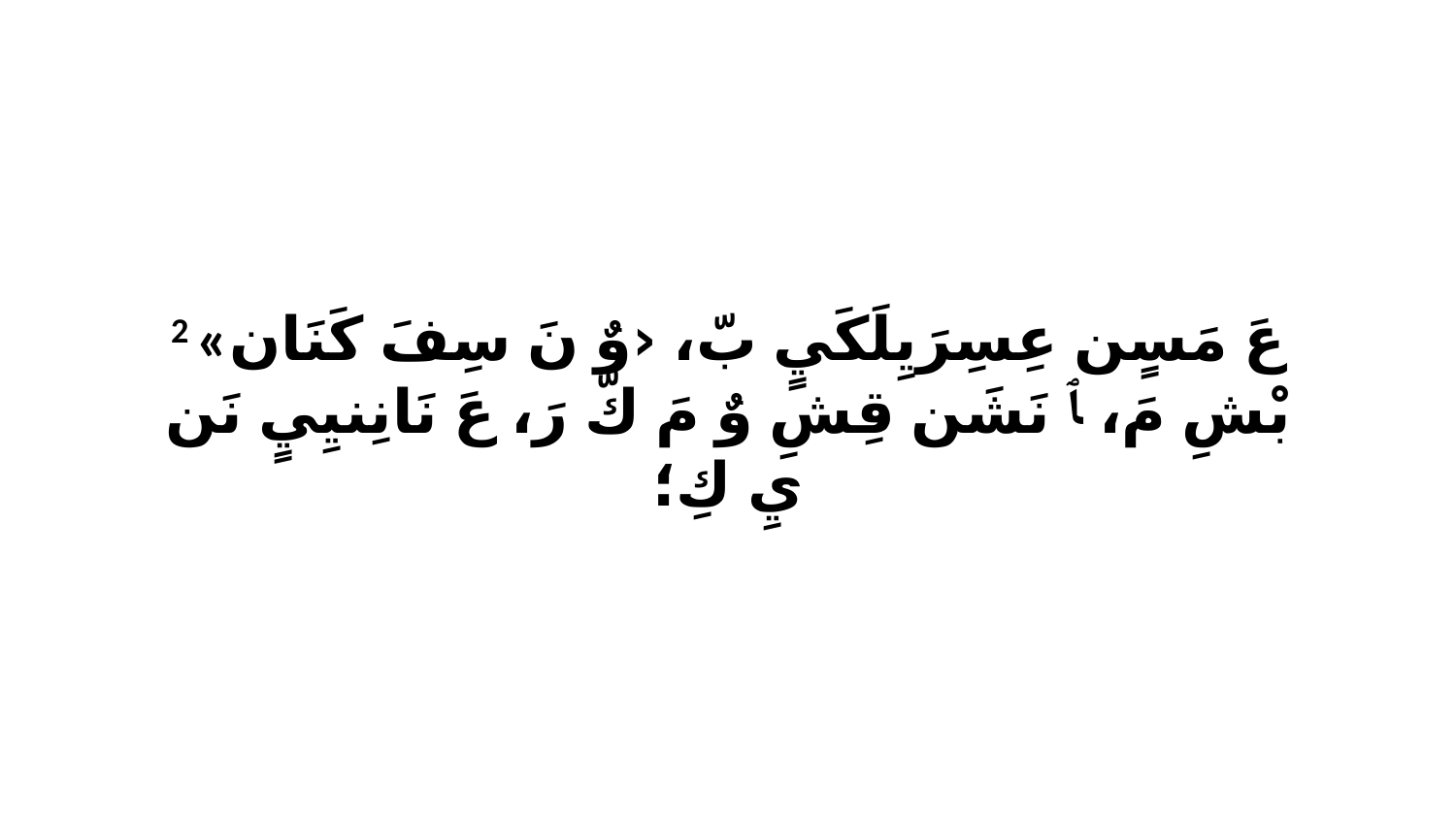

2 «عَ مَسٍن عِسِرَيِلَكَيٍ بّ، ‹وٌ نَ سِفَ كَنَان بْشِ مَ، ﭑ نَشَن قِشِ وٌ مَ كّ رَ، عَ نَانِنيِيٍ نَن يِ كِ؛